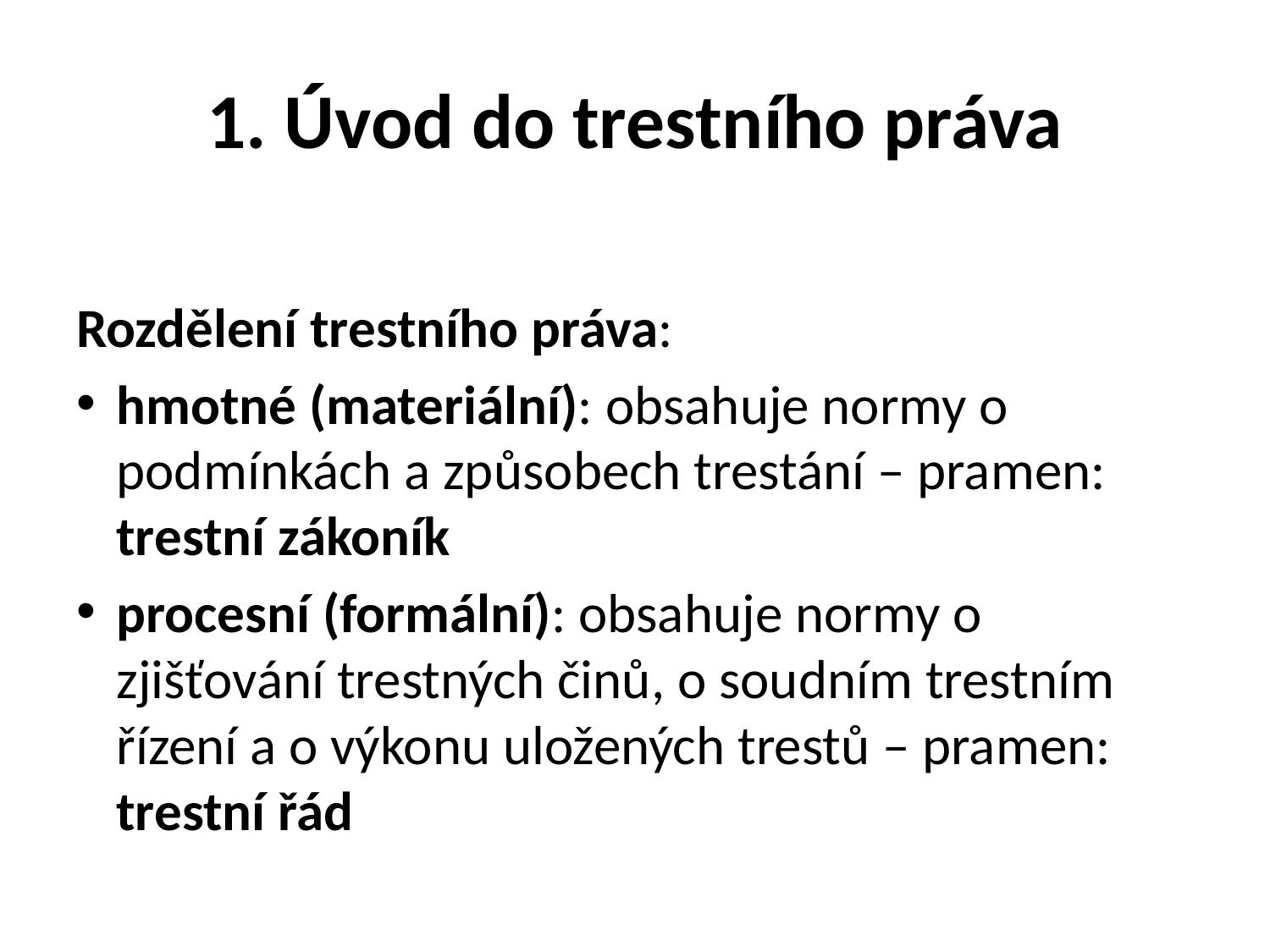

# 1. Úvod do trestního práva

Rozdělení trestního práva:
hmotné (materiální): obsahuje normy o podmínkách a způsobech trestání – pramen: trestní zákoník
procesní (formální): obsahuje normy o zjišťování trestných činů, o soudním trestním řízení a o výkonu uložených trestů – pramen: trestní řád